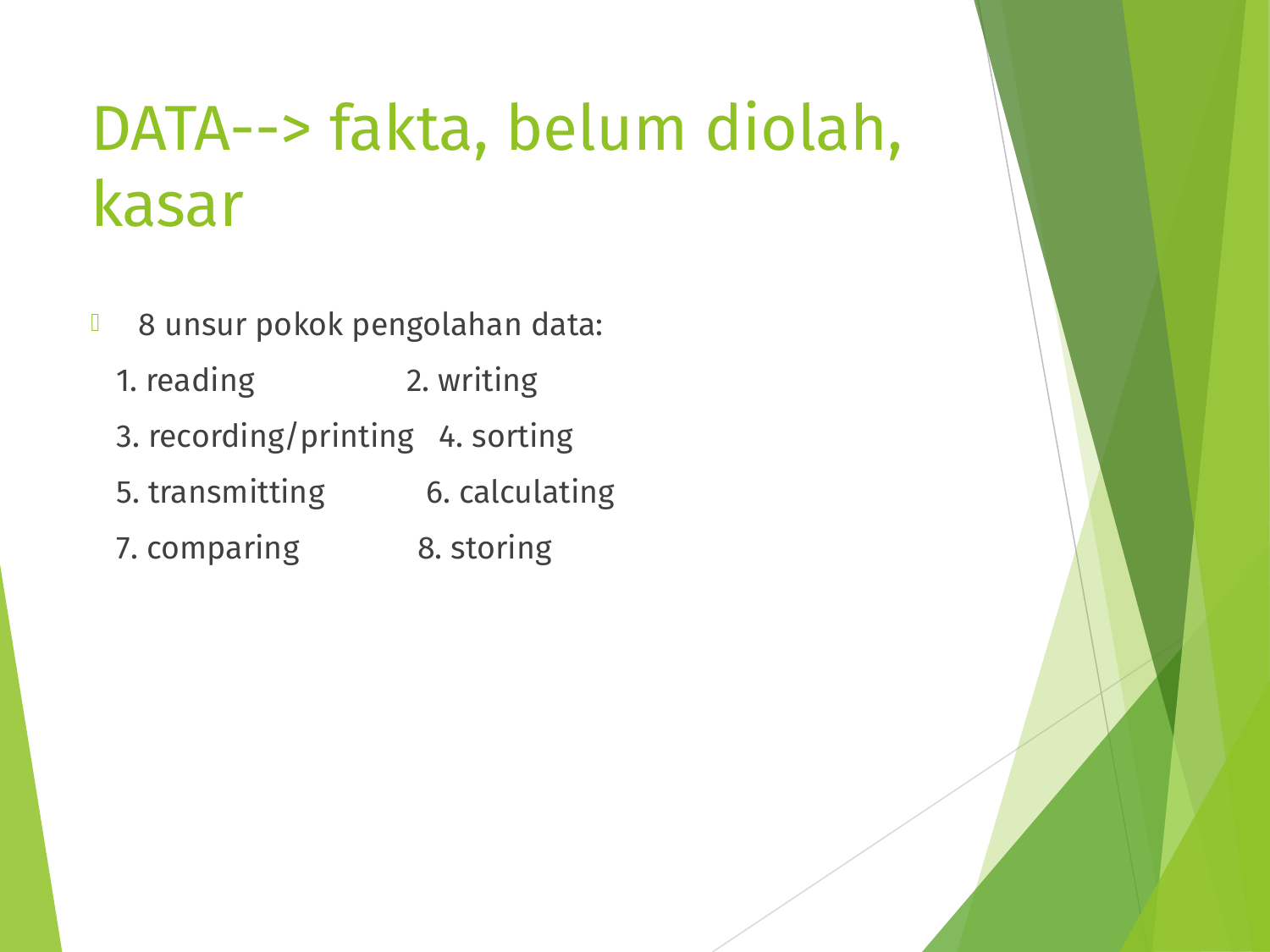

DATA--> fakta, belum diolah, kasar
8 unsur pokok pengolahan data:
   1. reading                  2. writing
   3. recording/printing   4. sorting
   5. transmitting            6. calculating
   7. comparing              8. storing